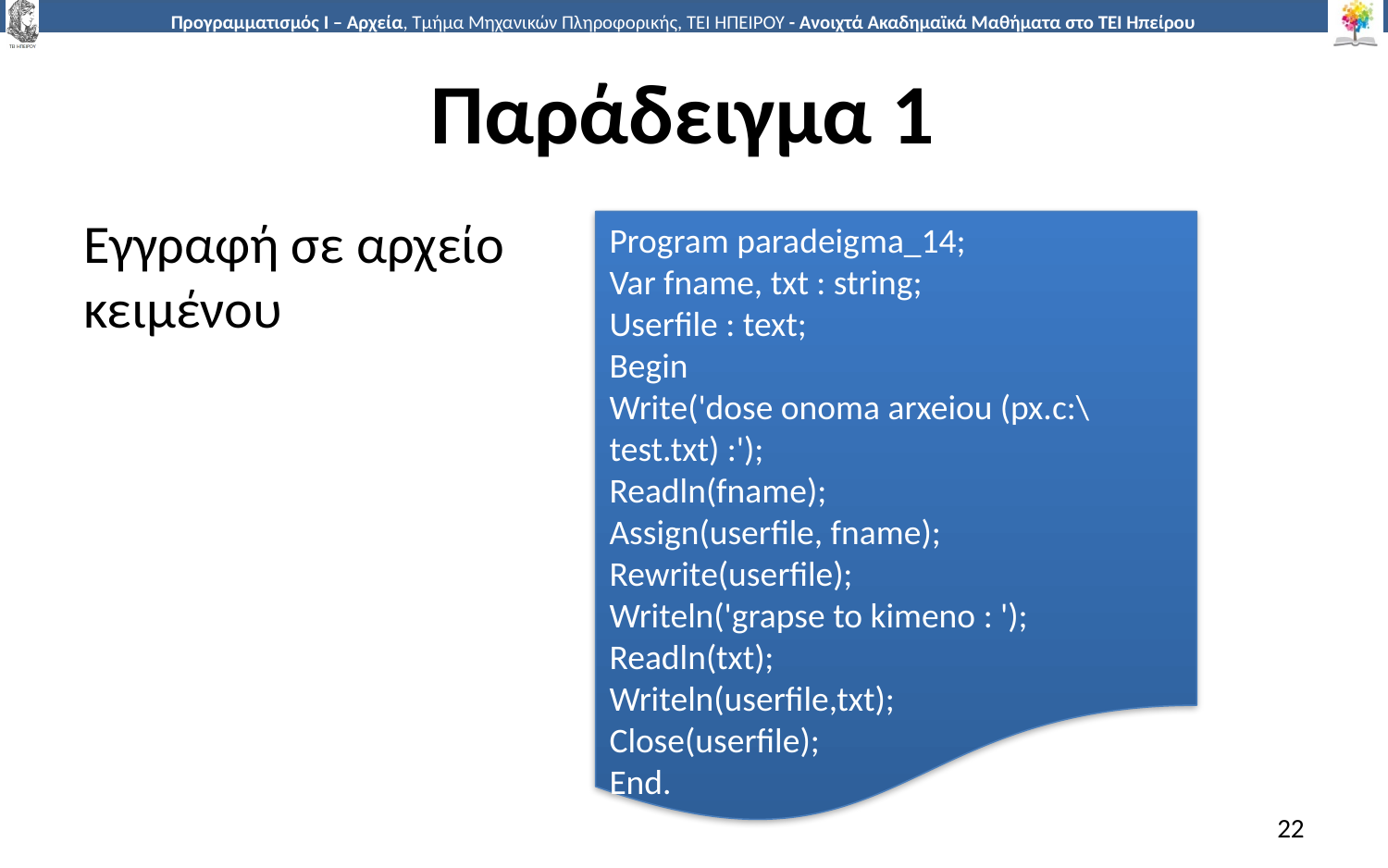

# Παράδειγμα 1
Εγγραφή σε αρχείο κειμένου

Program paradeigma_14;
Var fname, txt : string;
Userfile : text;
Begin
Write('dose onoma arxeiou (px.c:\test.txt) :');
Readln(fname);
Assign(userfile, fname);
Rewrite(userfile);
Writeln('grapse to kimeno : ');
Readln(txt);
Writeln(userfile,txt);
Close(userfile);
End.

22